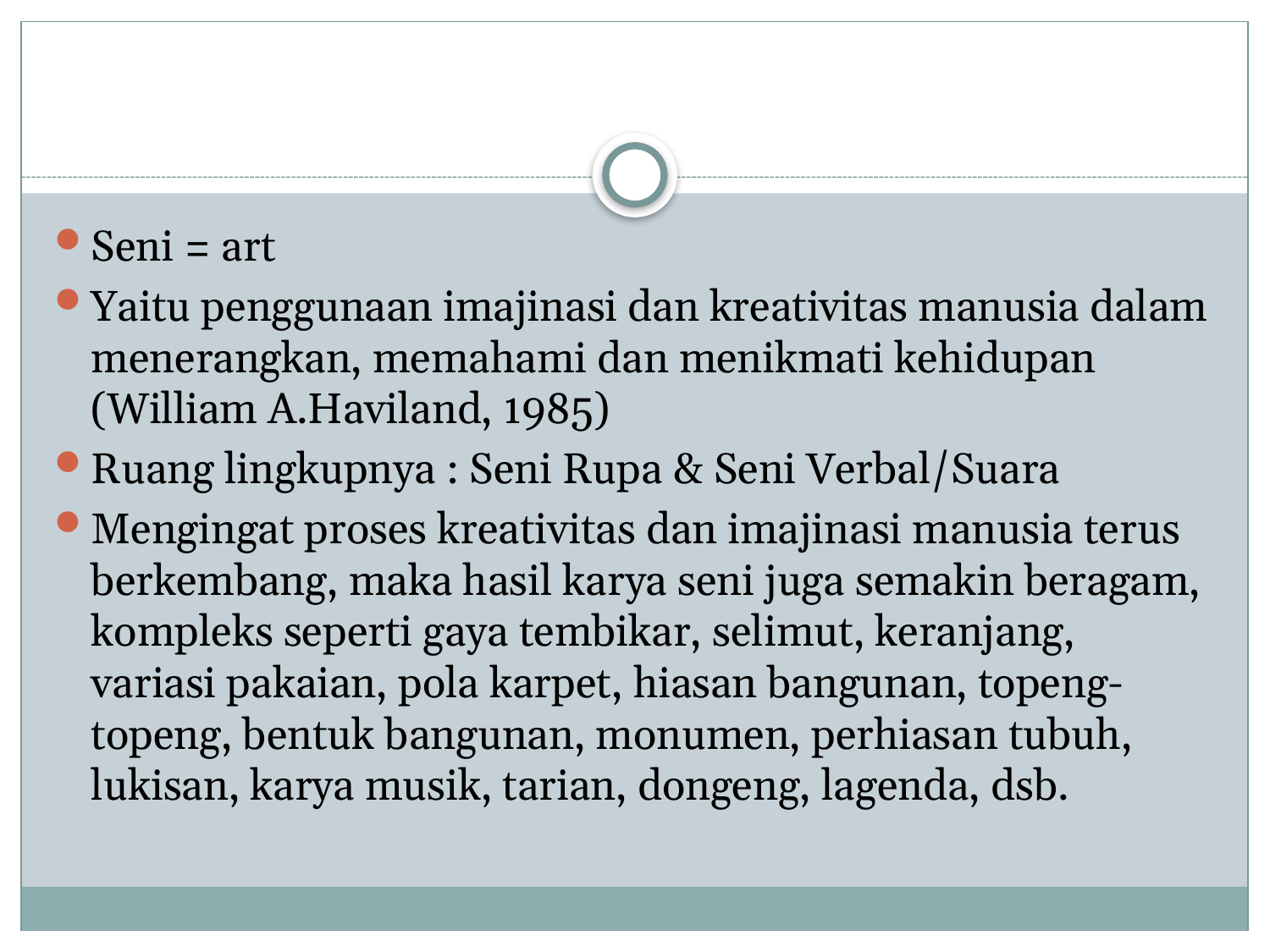

#
Seni = art
Yaitu penggunaan imajinasi dan kreativitas manusia dalam menerangkan, memahami dan menikmati kehidupan (William A.Haviland, 1985)
Ruang lingkupnya : Seni Rupa & Seni Verbal/Suara
Mengingat proses kreativitas dan imajinasi manusia terus berkembang, maka hasil karya seni juga semakin beragam, kompleks seperti gaya tembikar, selimut, keranjang, variasi pakaian, pola karpet, hiasan bangunan, topeng-topeng, bentuk bangunan, monumen, perhiasan tubuh, lukisan, karya musik, tarian, dongeng, lagenda, dsb.